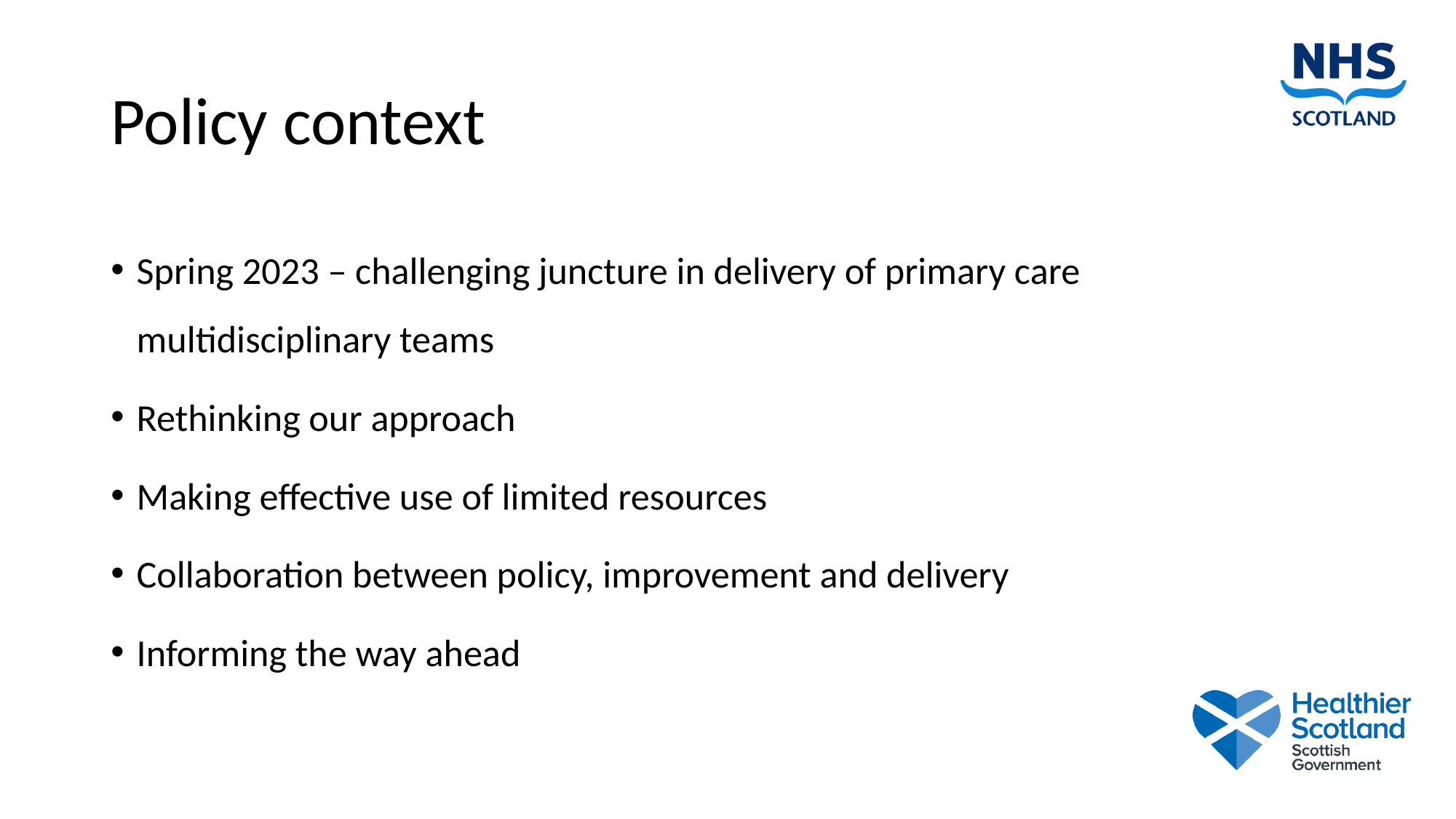

# Policy context
Spring 2023 – challenging juncture in delivery of primary care multidisciplinary teams
Rethinking our approach
Making effective use of limited resources
Collaboration between policy, improvement and delivery
Informing the way ahead